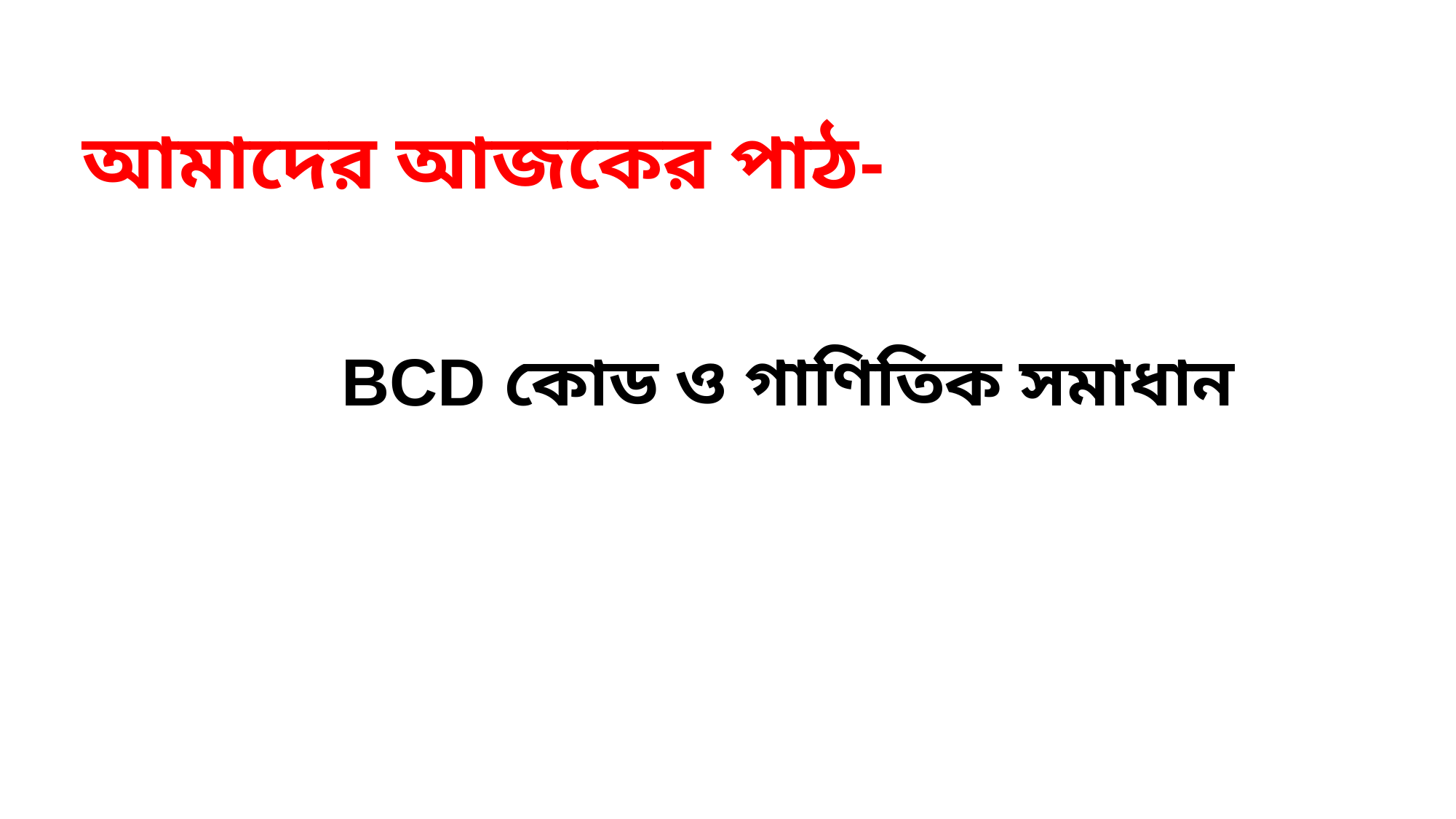

আমাদের আজকের পাঠ-
BCD কোড ও গাণিতিক সমাধান